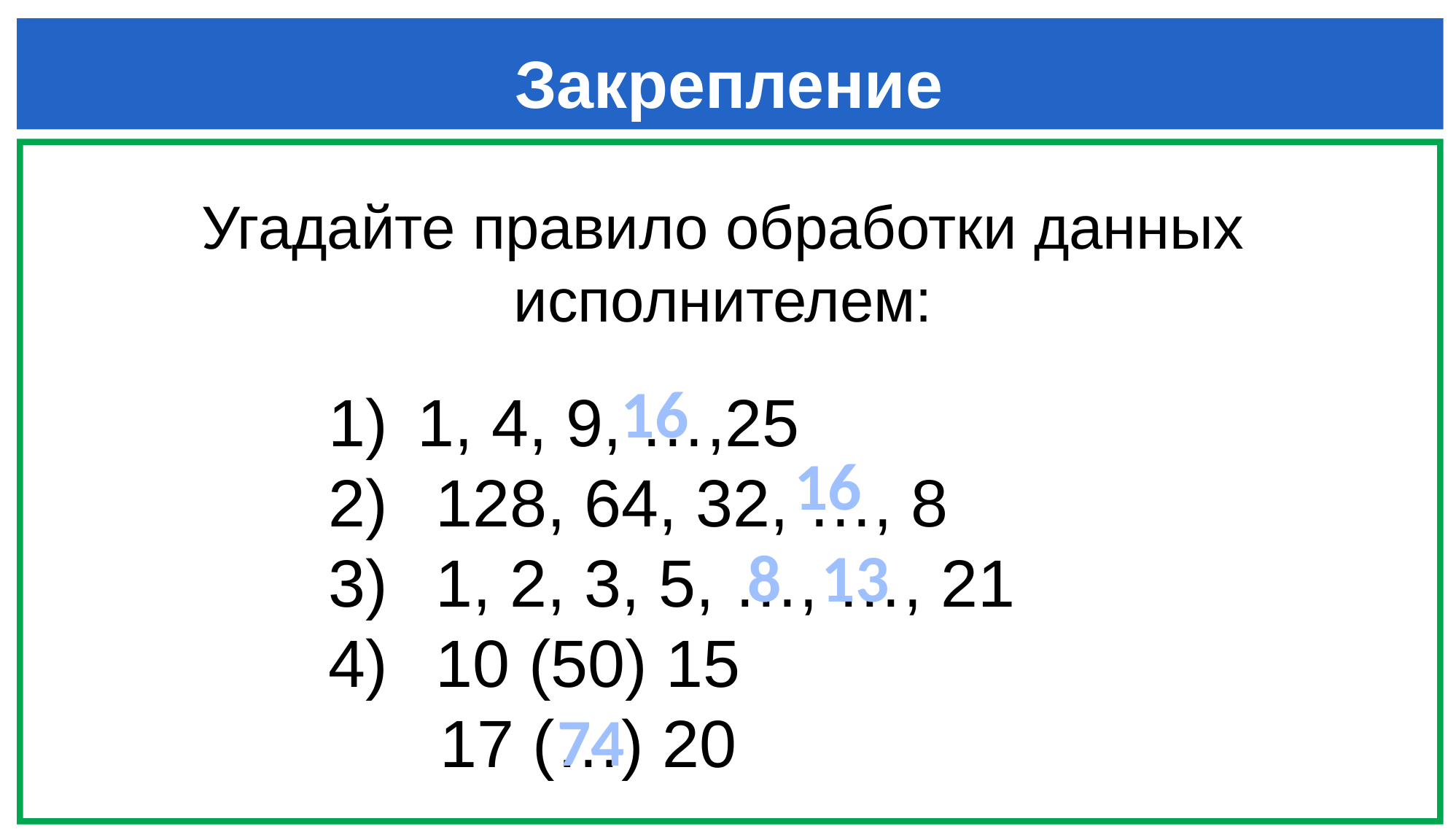

Закрепление
Угадайте правило обработки данных исполнителем:
16
1, 4, 9, …,25
 128, 64, 32, …, 8
 1, 2, 3, 5, …, …, 21
 10 (50) 15
      17 (…) 20
16
8
13
74